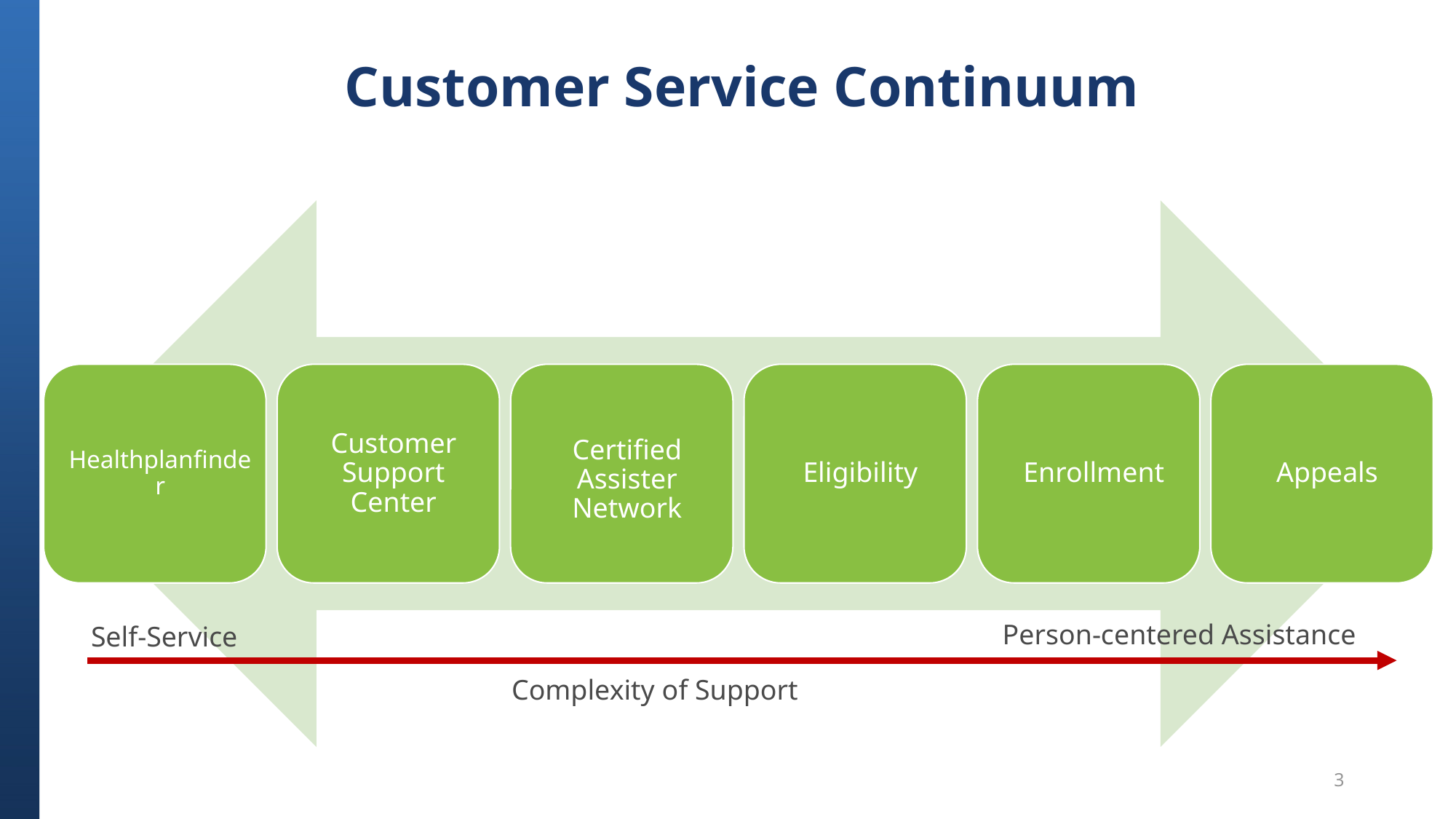

# Customer Service Continuum
Healthplanfinder
Customer Support Center

Certified Assister Network
Eligibility
Enrollment
Appeals
Person-centered Assistance
Self-Service
Complexity of Support
3